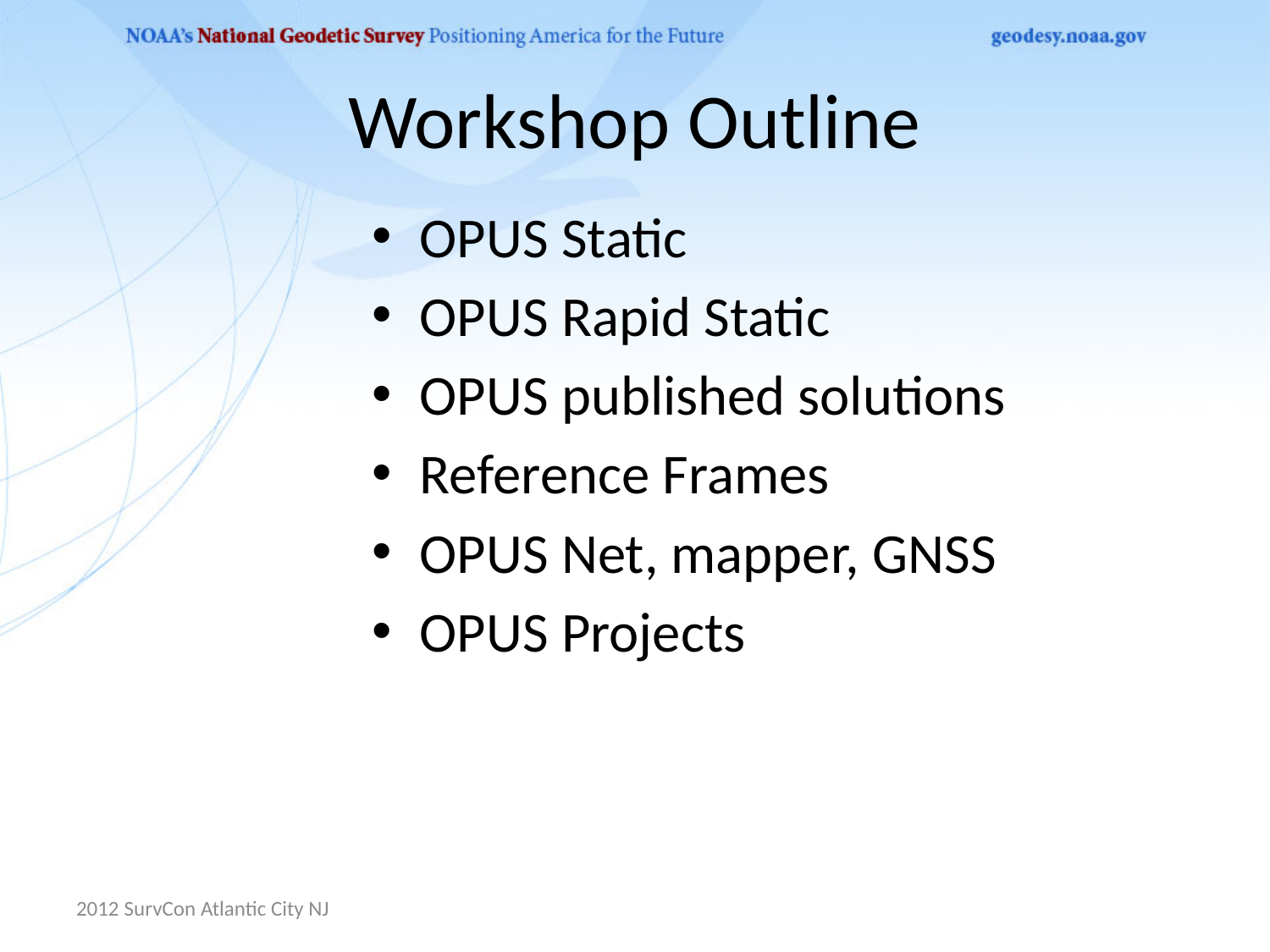

# Workshop Outline
OPUS Static
OPUS Rapid Static
OPUS published solutions
Reference Frames
OPUS Net, mapper, GNSS
OPUS Projects

2012 SurvCon Atlantic City NJ